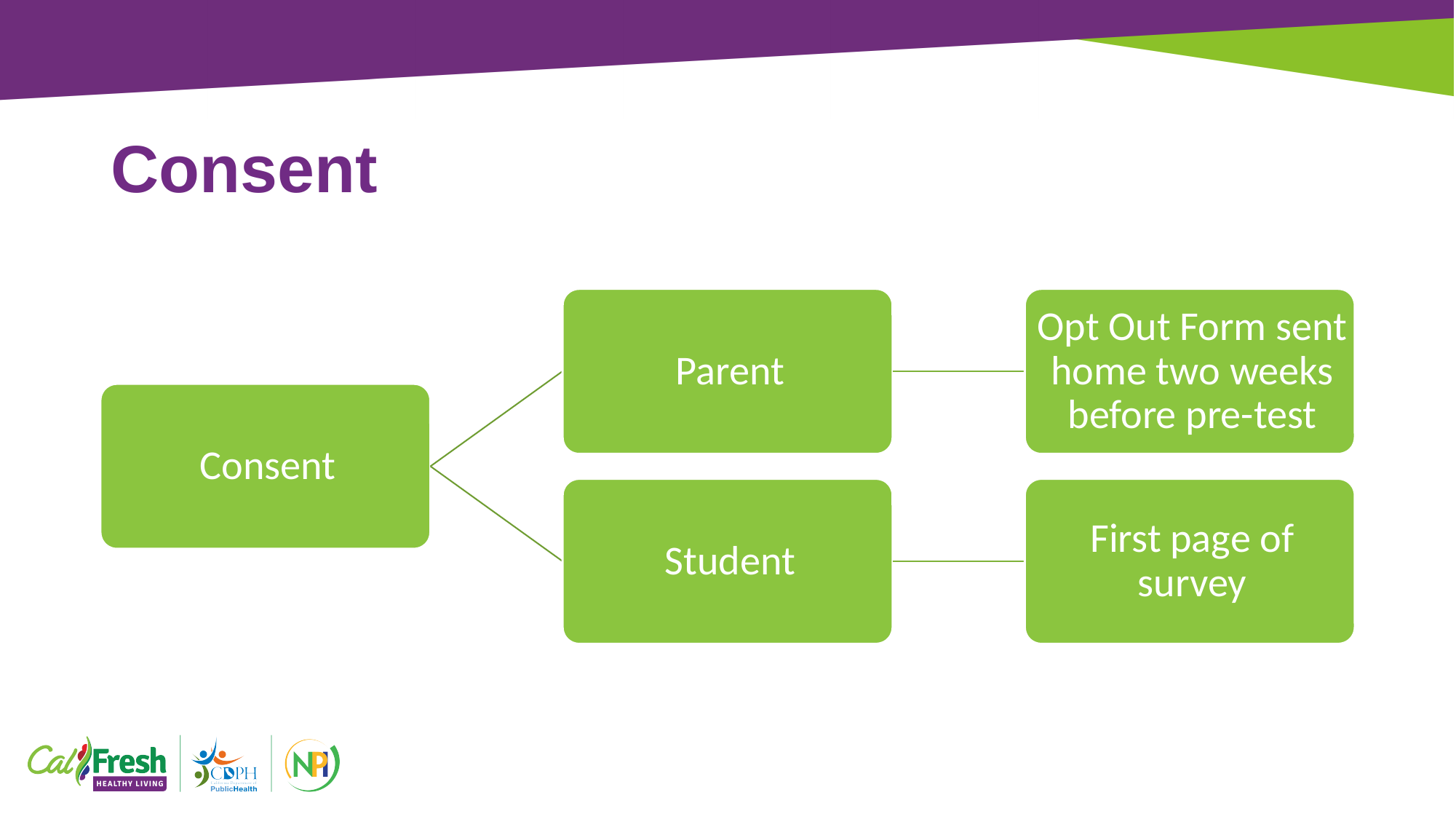

# Consent
Consent

Parent

Opt Out Form sent home two weeks before pre-test

Student

First page of survey